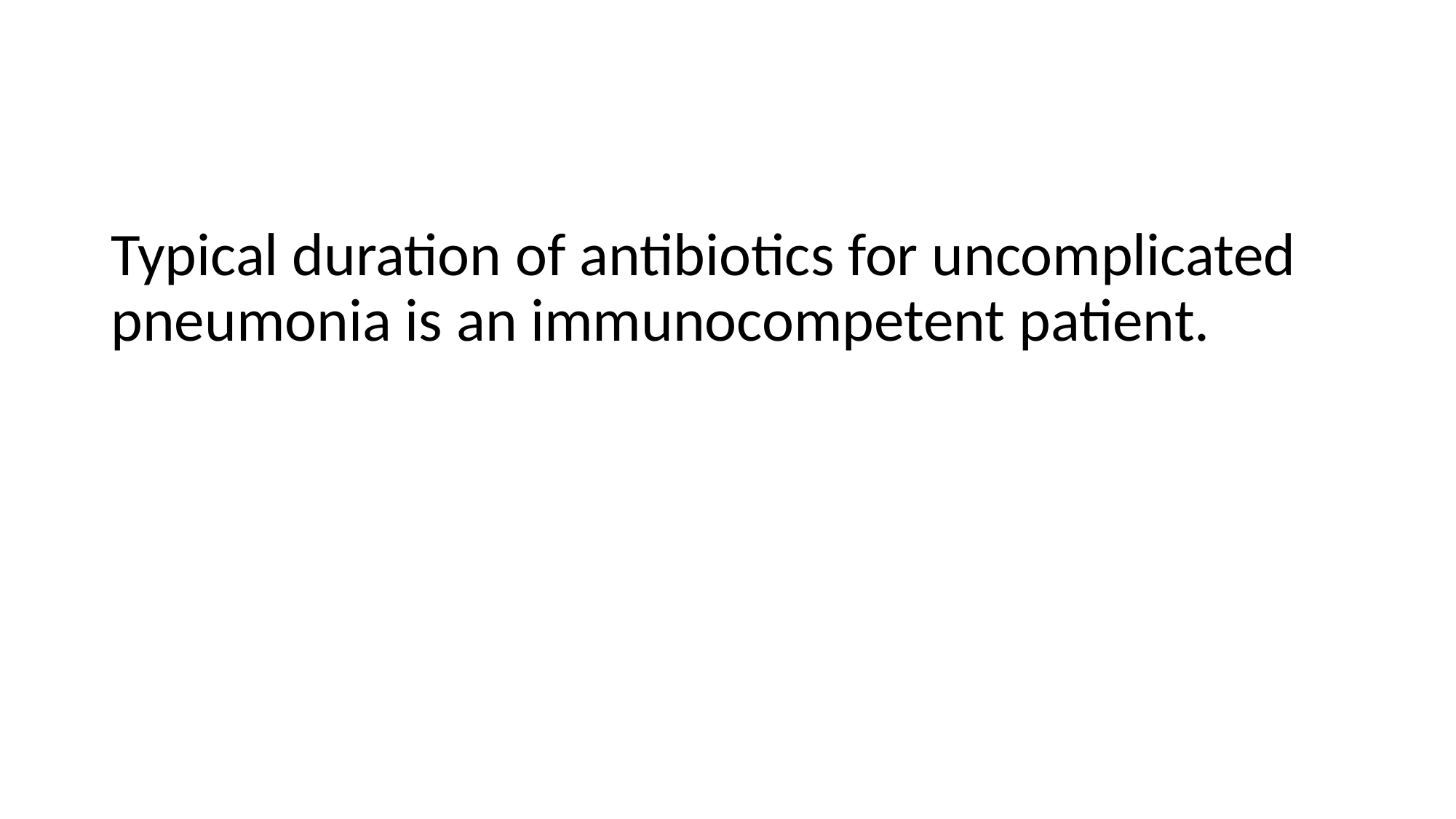

#
Typical duration of antibiotics for uncomplicated pneumonia is an immunocompetent patient.